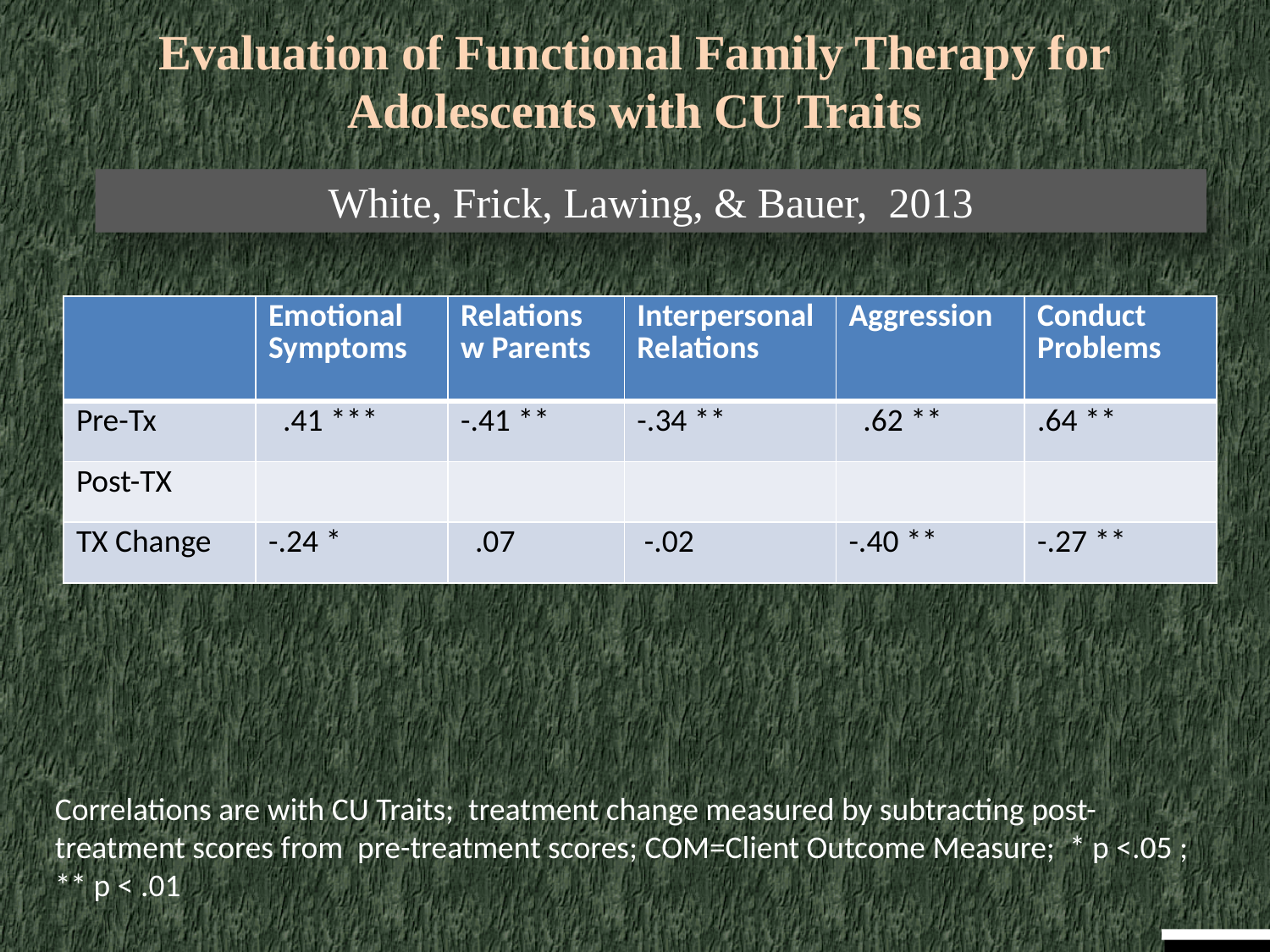

# Evaluation of Functional Family Therapy for Adolescents with CU Traits
White, Frick, Lawing, & Bauer,  2013
|  | Emotional Symptoms | Relations w Parents | Interpersonal Relations | Aggression | Conduct Problems |
| --- | --- | --- | --- | --- | --- |
| Pre-Tx | .41 \*\*\* | -.41 \*\* | -.34 \*\* | .62 \*\* | .64 \*\* |
| Post-TX |  |  |  |  |  |
| TX Change | -.24 \* | .07 | -.02 | -.40 \*\* | -.27 \*\* |
Correlations are with CU Traits;  treatment change measured by subtracting post-treatment scores from  pre-treatment scores; COM=Client Outcome Measure;  * p <.05 ; ** p < .01